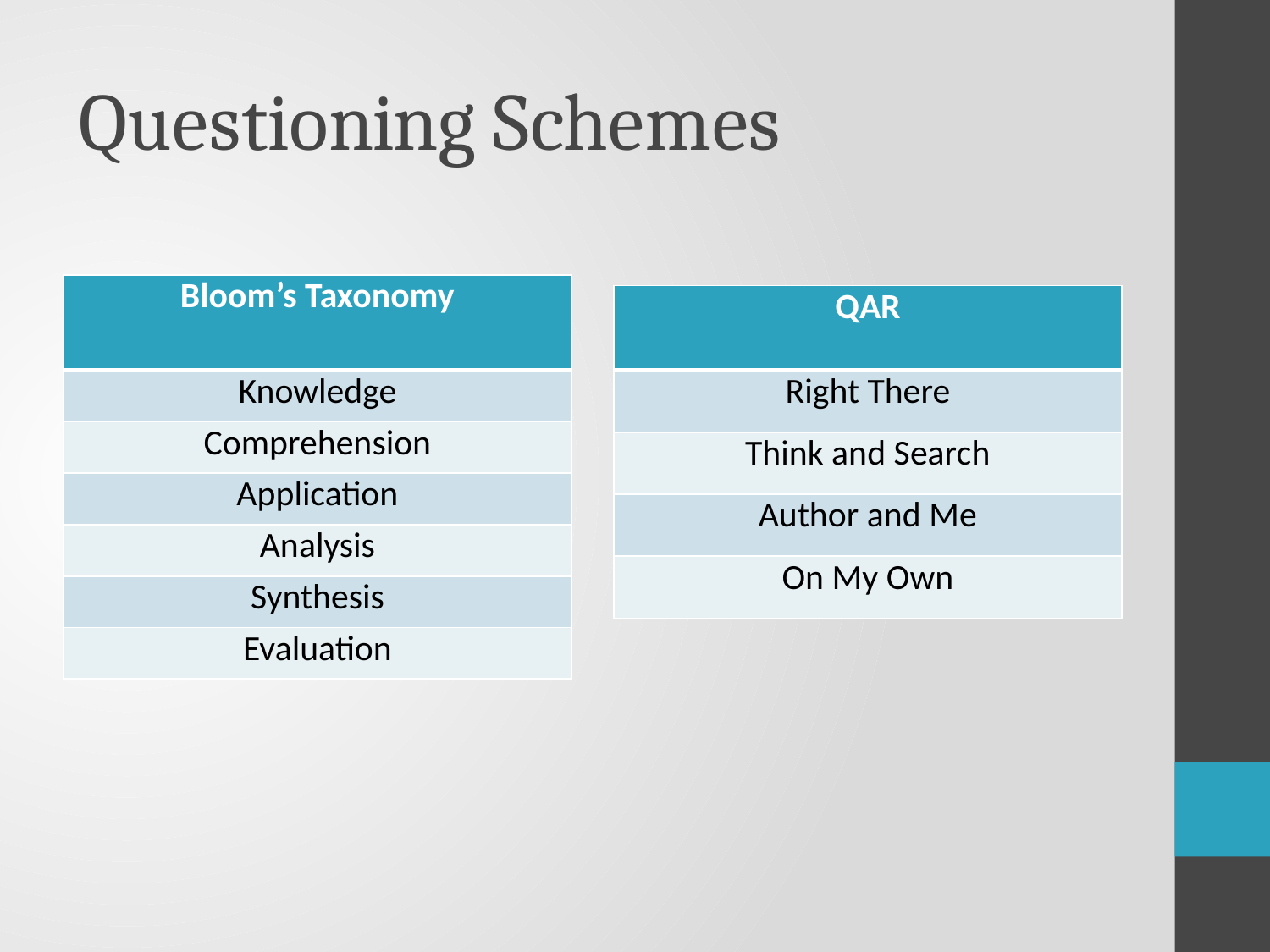

# Questioning Schemes
| Bloom’s Taxonomy |
| --- |
| Knowledge |
| Comprehension |
| Application |
| Analysis |
| Synthesis |
| Evaluation |
| QAR |
| --- |
| Right There |
| Think and Search |
| Author and Me |
| On My Own |